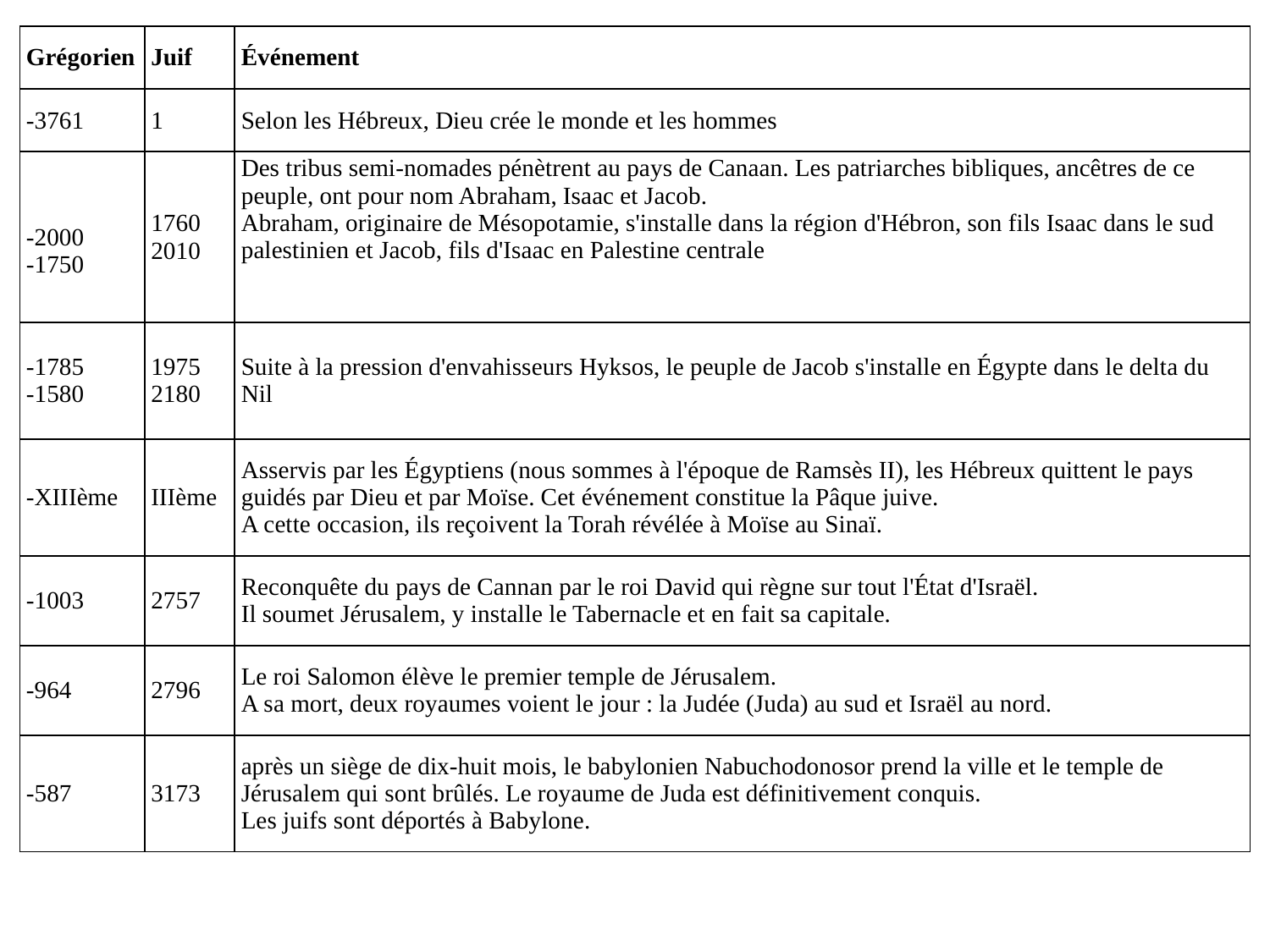

| Grégorien | Juif | Événement |
| --- | --- | --- |
| -3761 | 1 | Selon les Hébreux, Dieu crée le monde et les hommes |
| -2000 -1750 | 1760 2010 | Des tribus semi-nomades pénètrent au pays de Canaan. Les patriarches bibliques, ancêtres de ce peuple, ont pour nom Abraham, Isaac et Jacob. Abraham, originaire de Mésopotamie, s'installe dans la région d'Hébron, son fils Isaac dans le sud palestinien et Jacob, fils d'Isaac en Palestine centrale |
| -1785 -1580 | 1975 2180 | Suite à la pression d'envahisseurs Hyksos, le peuple de Jacob s'installe en Égypte dans le delta du Nil |
| -XIIIème | IIIème | Asservis par les Égyptiens (nous sommes à l'époque de Ramsès II), les Hébreux quittent le pays guidés par Dieu et par Moïse. Cet événement constitue la Pâque juive. A cette occasion, ils reçoivent la Torah révélée à Moïse au Sinaï. |
| -1003 | 2757 | Reconquête du pays de Cannan par le roi David qui règne sur tout l'État d'Israël. Il soumet Jérusalem, y installe le Tabernacle et en fait sa capitale. |
| -964 | 2796 | Le roi Salomon élève le premier temple de Jérusalem. A sa mort, deux royaumes voient le jour : la Judée (Juda) au sud et Israël au nord. |
| -587 | 3173 | après un siège de dix-huit mois, le babylonien Nabuchodonosor prend la ville et le temple de Jérusalem qui sont brûlés. Le royaume de Juda est définitivement conquis. Les juifs sont déportés à Babylone. |